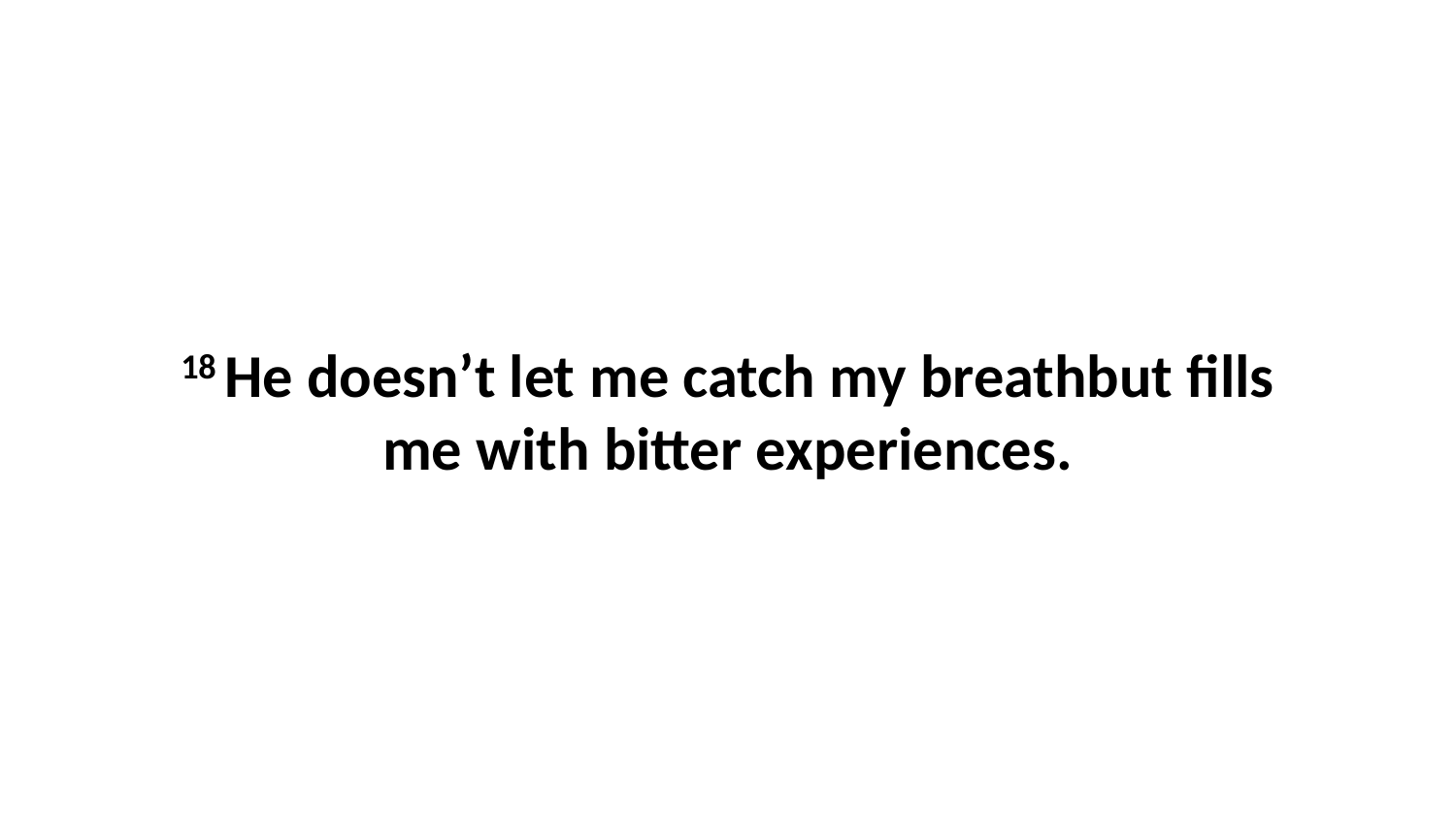

18 He doesn’t let me catch my breathbut fills me with bitter experiences.